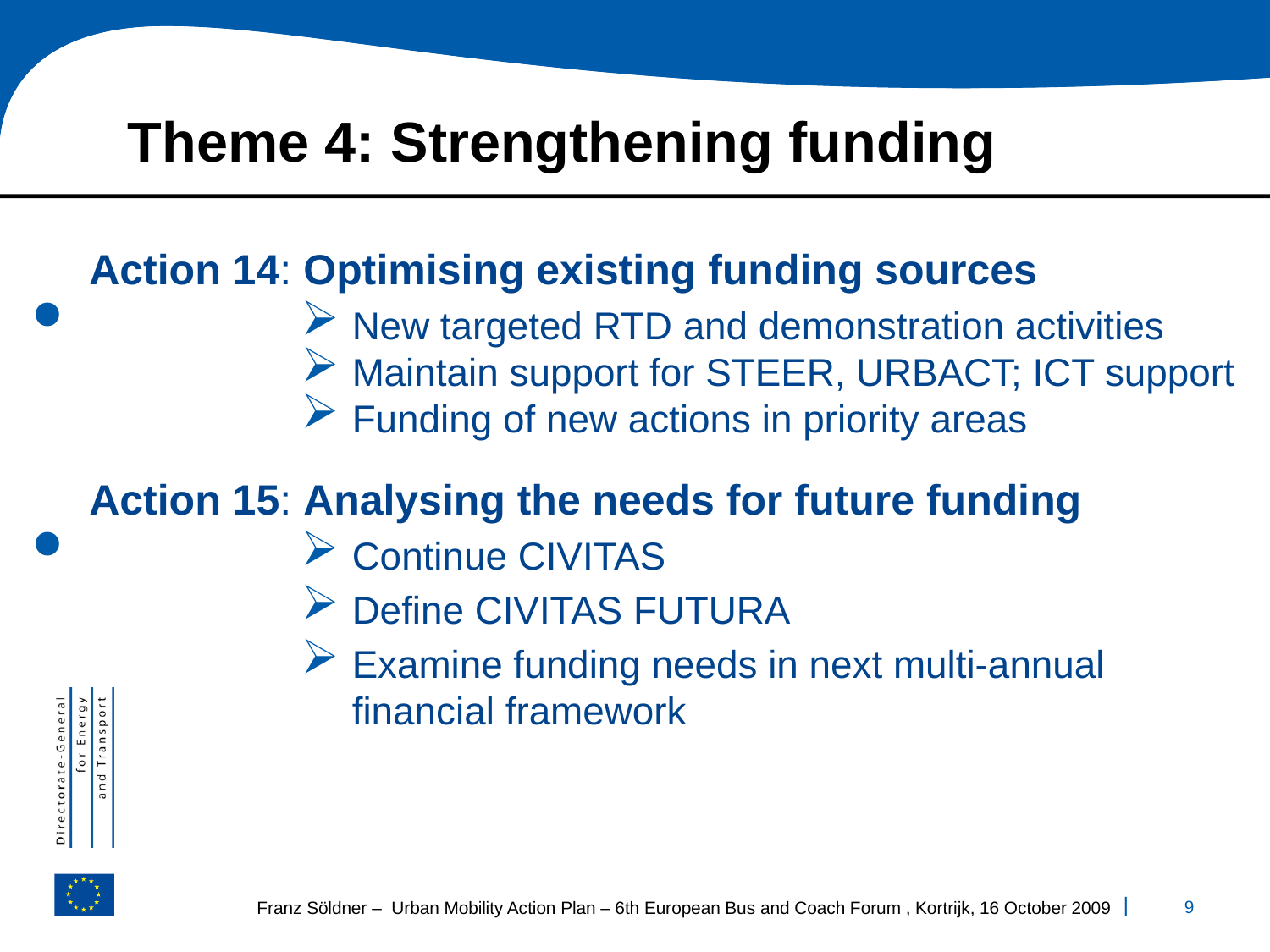

# Theme 4: Strengthening funding

Action 14: Optimising existing funding sources
New targeted RTD and demonstration activities
Maintain support for STEER, URBACT; ICT support
Funding of new actions in priority areas

Action 15: Analysing the needs for future funding
Continue CIVITAS
Define CIVITAS FUTURA
Examine funding needs in next multi-annual financial framework